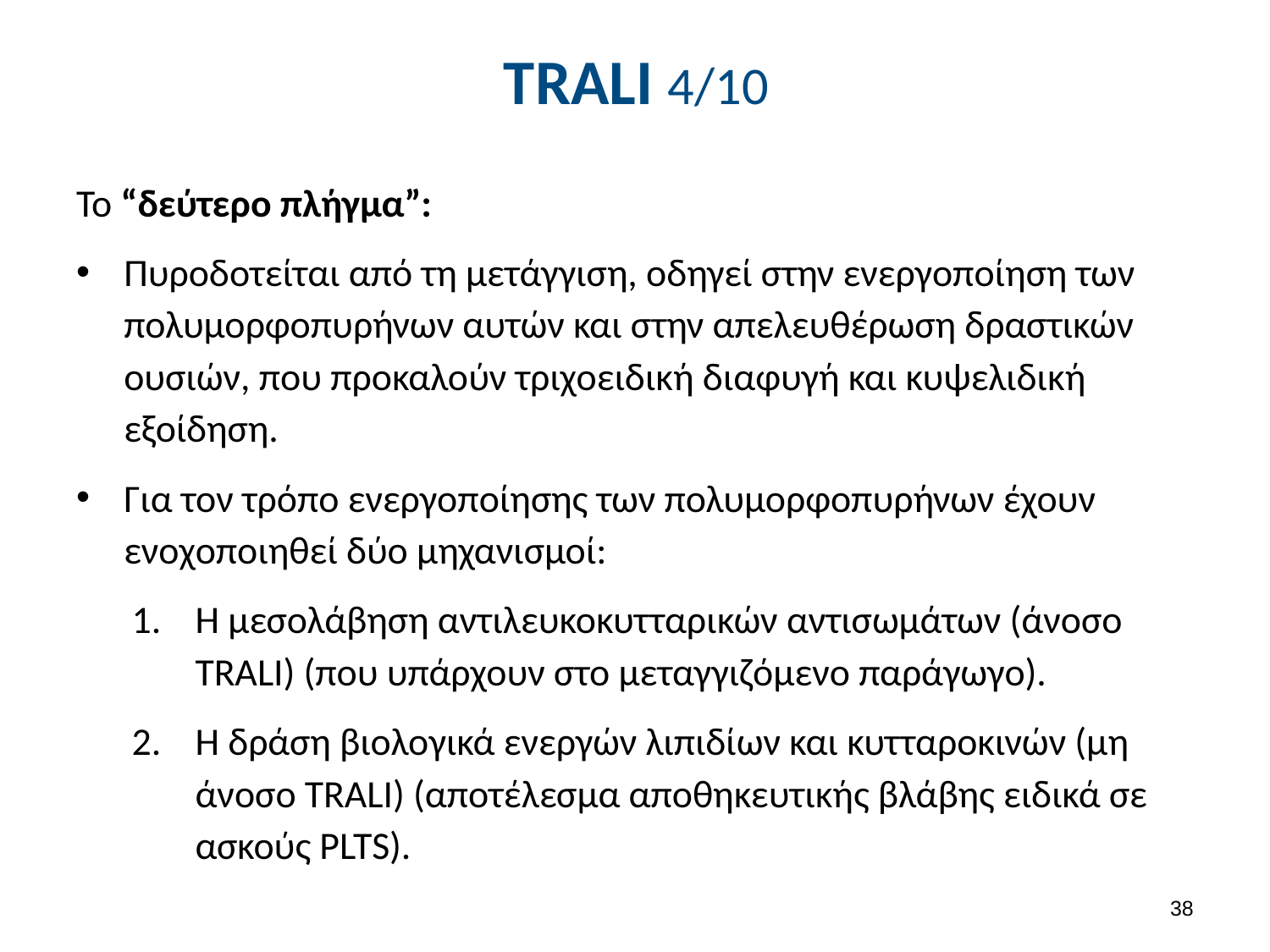

# TRALI 4/10
Το “δεύτερο πλήγμα”:
Πυροδοτείται από τη μετάγγιση, οδηγεί στην ενεργοποίηση των  πολυμορφοπυρήνων αυτών και στην απελευθέρωση δραστικών ουσιών, που προκαλούν τριχοειδική διαφυγή και κυψελιδική εξοίδηση.
Για τον τρόπο ενεργοποίησης των πολυμορφοπυρήνων έχουν ενοχοποιηθεί δύο μηχανισμοί:
Η μεσολάβηση αντιλευκοκυτταρικών αντισωμάτων (άνοσο TRALI) (που υπάρχουν στο μεταγγιζόμενο παράγωγο).
Η δράση βιολογικά ενεργών λιπιδίων και κυτταροκινών (μη άνοσο TRALI) (αποτέλεσμα αποθηκευτικής βλάβης ειδικά σε ασκούς PLTS).
38